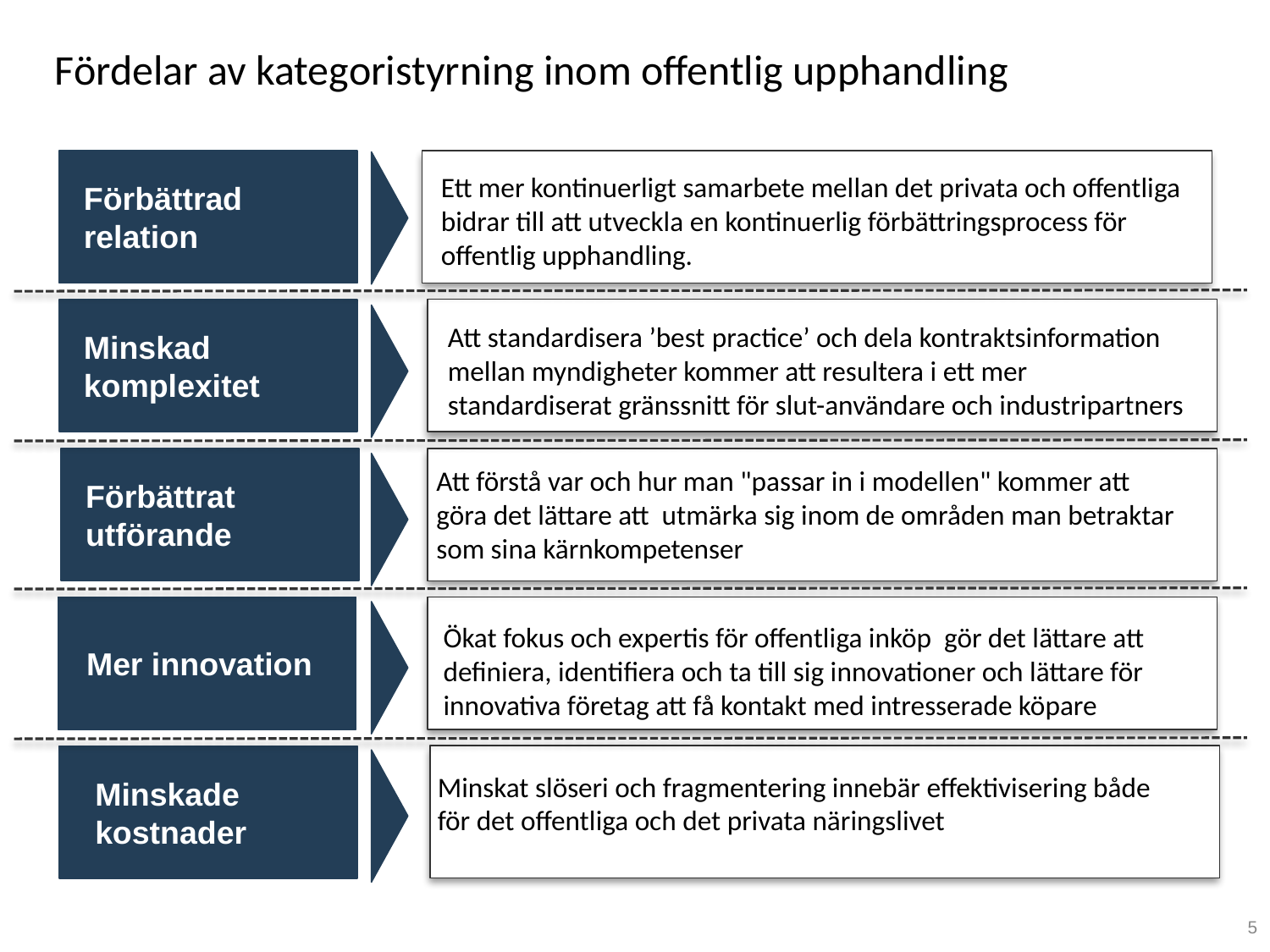

Fördelar av kategoristyrning inom offentlig upphandling

Ett mer kontinuerligt samarbete mellan det privata och offentliga  bidrar till att utveckla en kontinuerlig förbättringsprocess för offentlig upphandling.
Förbättrad relation

Att standardisera ’best practice’ och dela kontraktsinformation mellan myndigheter kommer att resultera i ett mer standardiserat gränssnitt för slut-användare och industripartners
Minskad komplexitet

Att förstå var och hur man "passar in i modellen" kommer att göra det lättare att  utmärka sig inom de områden man betraktar som sina kärnkompetenser
Förbättrat utförande

Ökat fokus och expertis för offentliga inköp  gör det lättare att definiera, identifiera och ta till sig innovationer och lättare för innovativa företag att få kontakt med intresserade köpare
Mer innovation

Minskat slöseri och fragmentering innebär effektivisering både för det offentliga och det privata näringslivet
Minskade kostnader

5